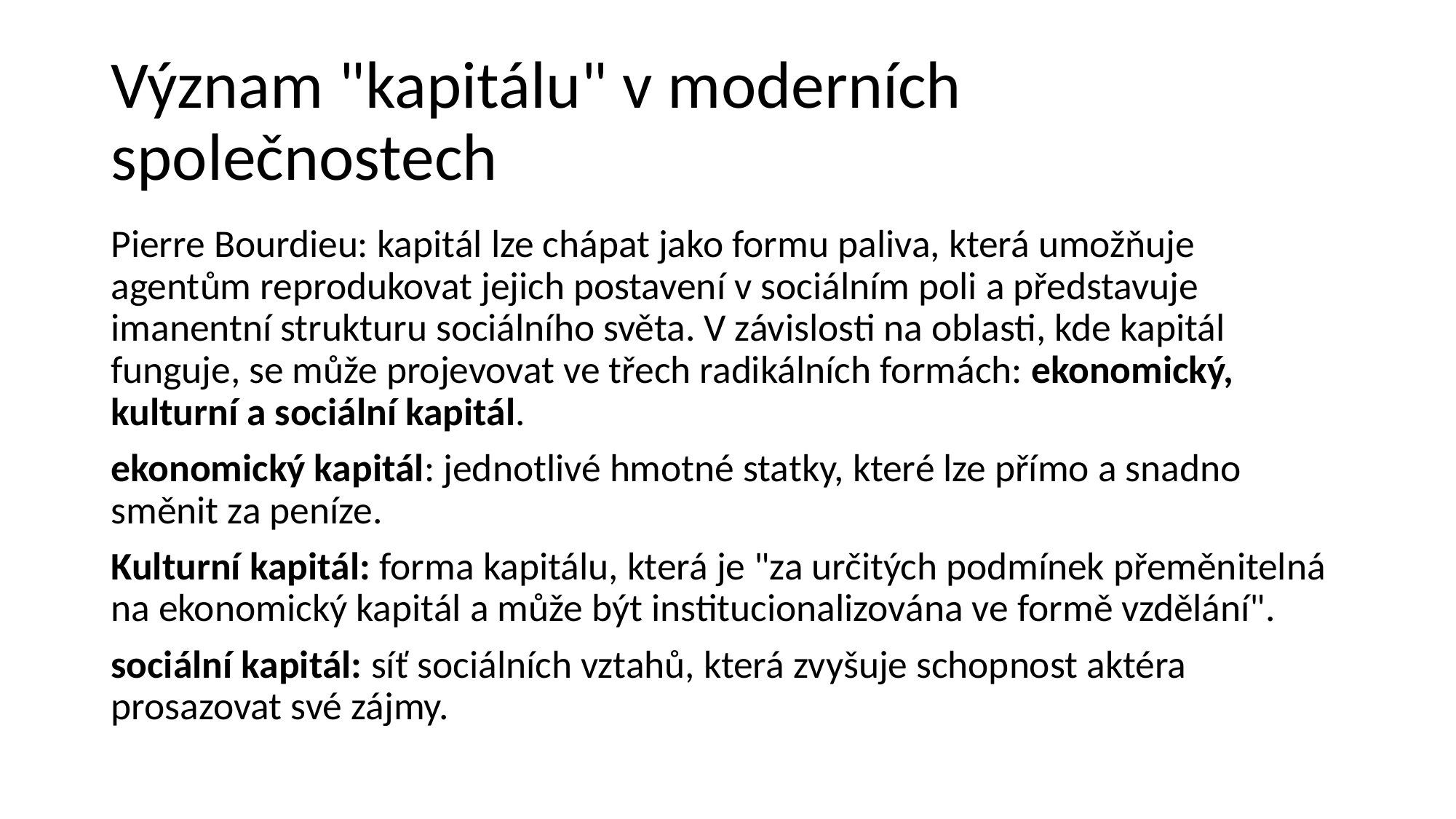

# Význam "kapitálu" v moderních společnostech
Pierre Bourdieu: kapitál lze chápat jako formu paliva, která umožňuje agentům reprodukovat jejich postavení v sociálním poli a představuje imanentní strukturu sociálního světa. V závislosti na oblasti, kde kapitál funguje, se může projevovat ve třech radikálních formách: ekonomický, kulturní a sociální kapitál.
ekonomický kapitál: jednotlivé hmotné statky, které lze přímo a snadno směnit za peníze.
Kulturní kapitál: forma kapitálu, která je "za určitých podmínek přeměnitelná na ekonomický kapitál a může být institucionalizována ve formě vzdělání".
sociální kapitál: síť sociálních vztahů, která zvyšuje schopnost aktéra prosazovat své zájmy.